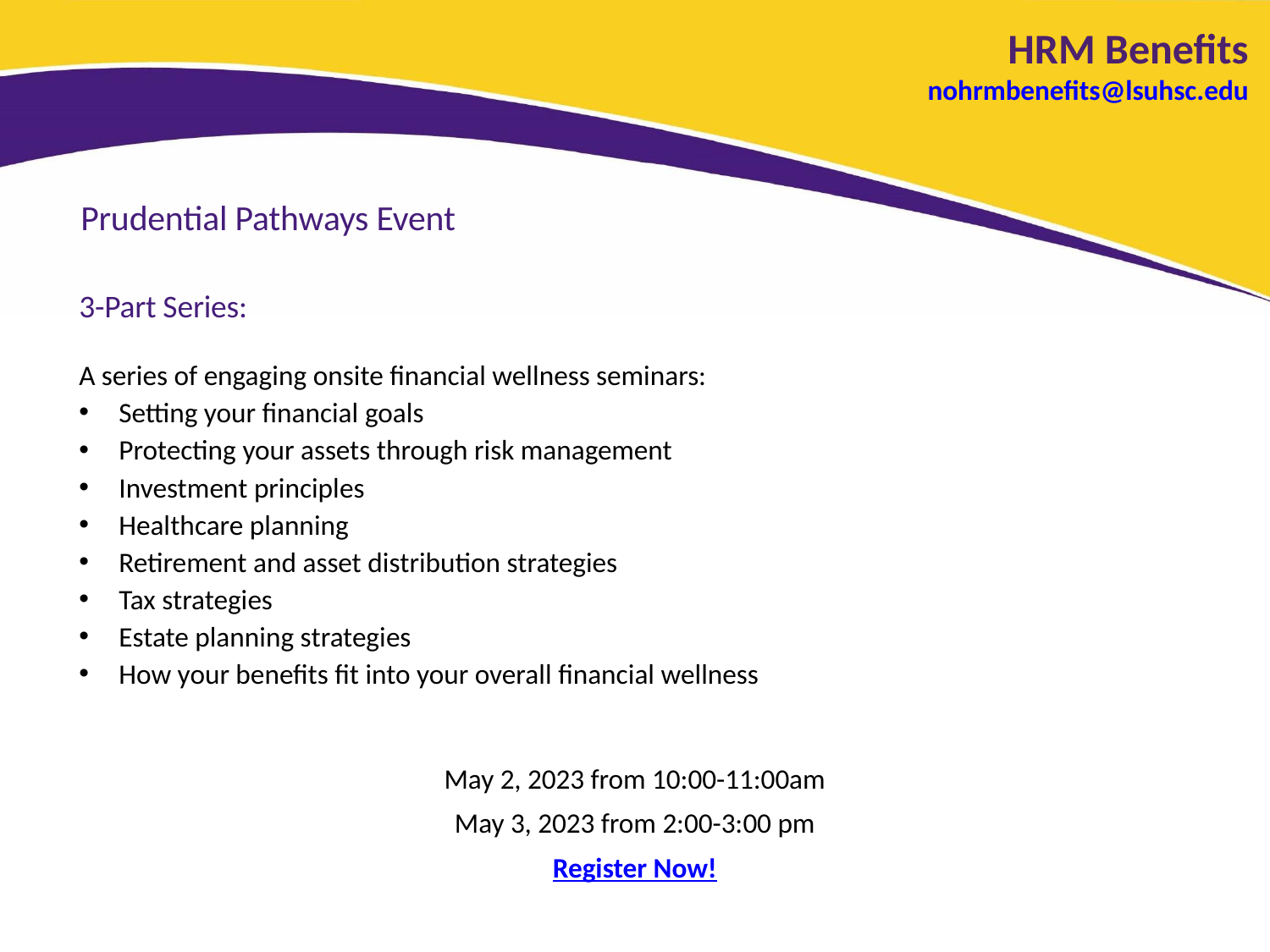

HRM Benefits
nohrmbenefits@lsuhsc.edu

#
Prudential Pathways Event
3-Part Series:

A series of engaging onsite financial wellness seminars:
Setting your financial goals
Protecting your assets through risk management
Investment principles
Healthcare planning
Retirement and asset distribution strategies
Tax strategies
Estate planning strategies
How your benefits fit into your overall financial wellness

May 2, 2023 from 10:00-11:00am
May 3, 2023 from 2:00-3:00 pm
Register Now!